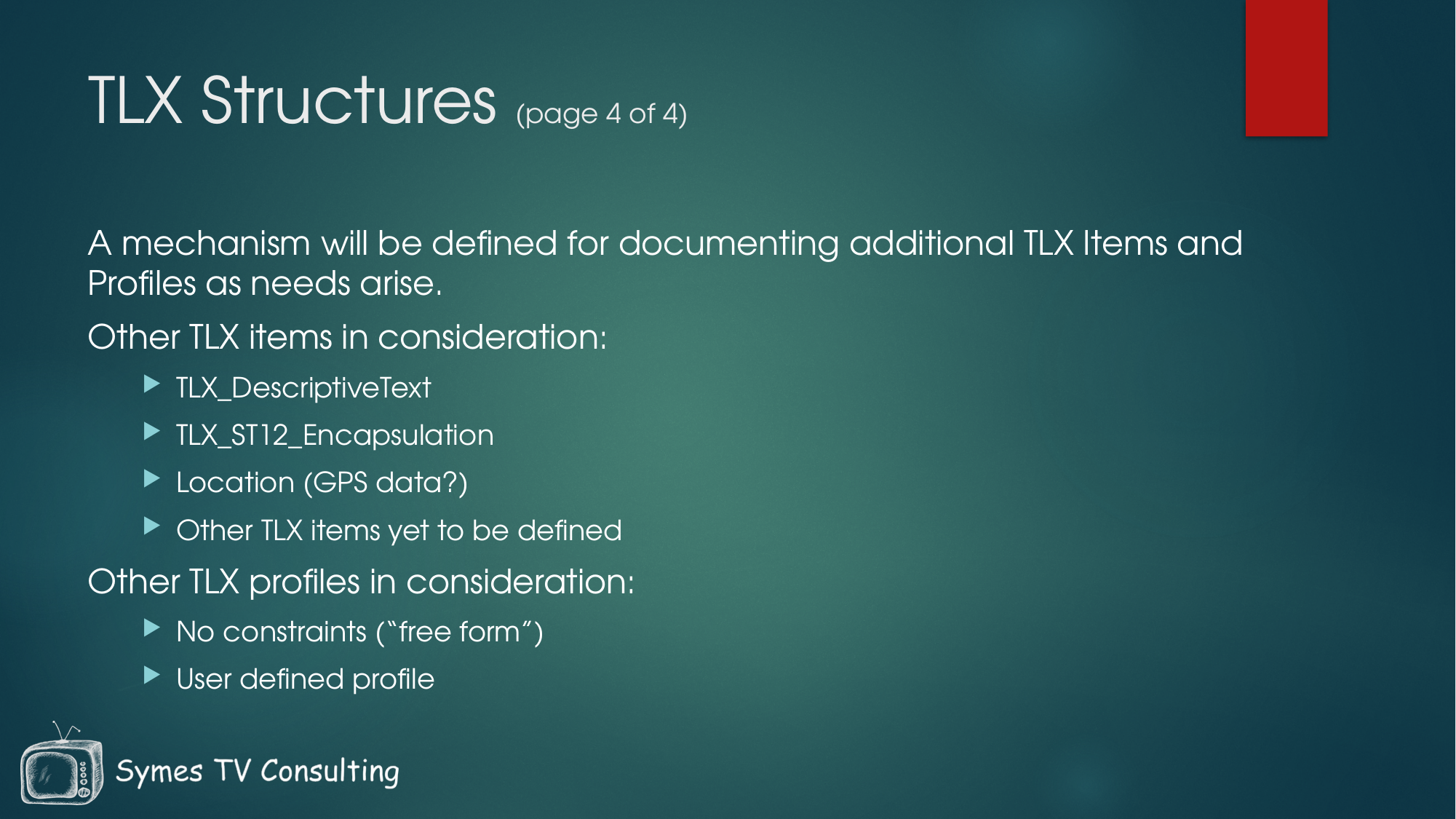

# TLX Structures (page 4 of 4)
A mechanism will be defined for documenting additional TLX Items and Profiles as needs arise.
Other TLX items in consideration:
TLX_DescriptiveText
TLX_ST12_Encapsulation
Location (GPS data?)
Other TLX items yet to be defined
Other TLX profiles in consideration:
No constraints (“free form”)
User defined profile